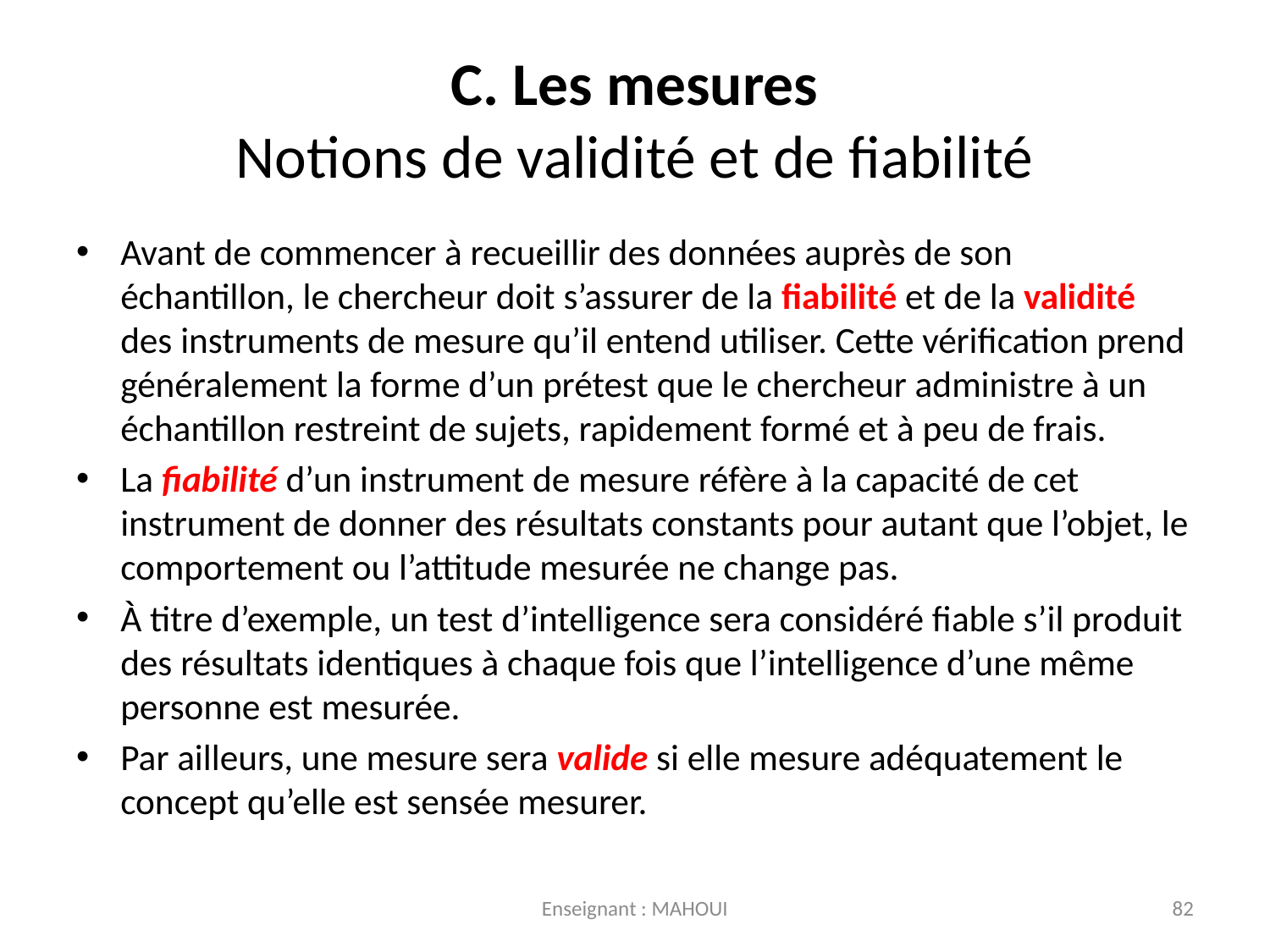

# C. Les mesures Notions de validité et de fiabilité
Avant de commencer à recueillir des données auprès de son échantillon, le chercheur doit s’assurer de la fiabilité et de la validité des instruments de mesure qu’il entend utiliser. Cette vérification prend généralement la forme d’un prétest que le chercheur administre à un échantillon restreint de sujets, rapidement formé et à peu de frais.
La fiabilité d’un instrument de mesure réfère à la capacité de cet instrument de donner des résultats constants pour autant que l’objet, le comportement ou l’attitude mesurée ne change pas.
À titre d’exemple, un test d’intelligence sera considéré fiable s’il produit des résultats identiques à chaque fois que l’intelligence d’une même personne est mesurée.
Par ailleurs, une mesure sera valide si elle mesure adéquatement le concept qu’elle est sensée mesurer.
Enseignant : MAHOUI
82